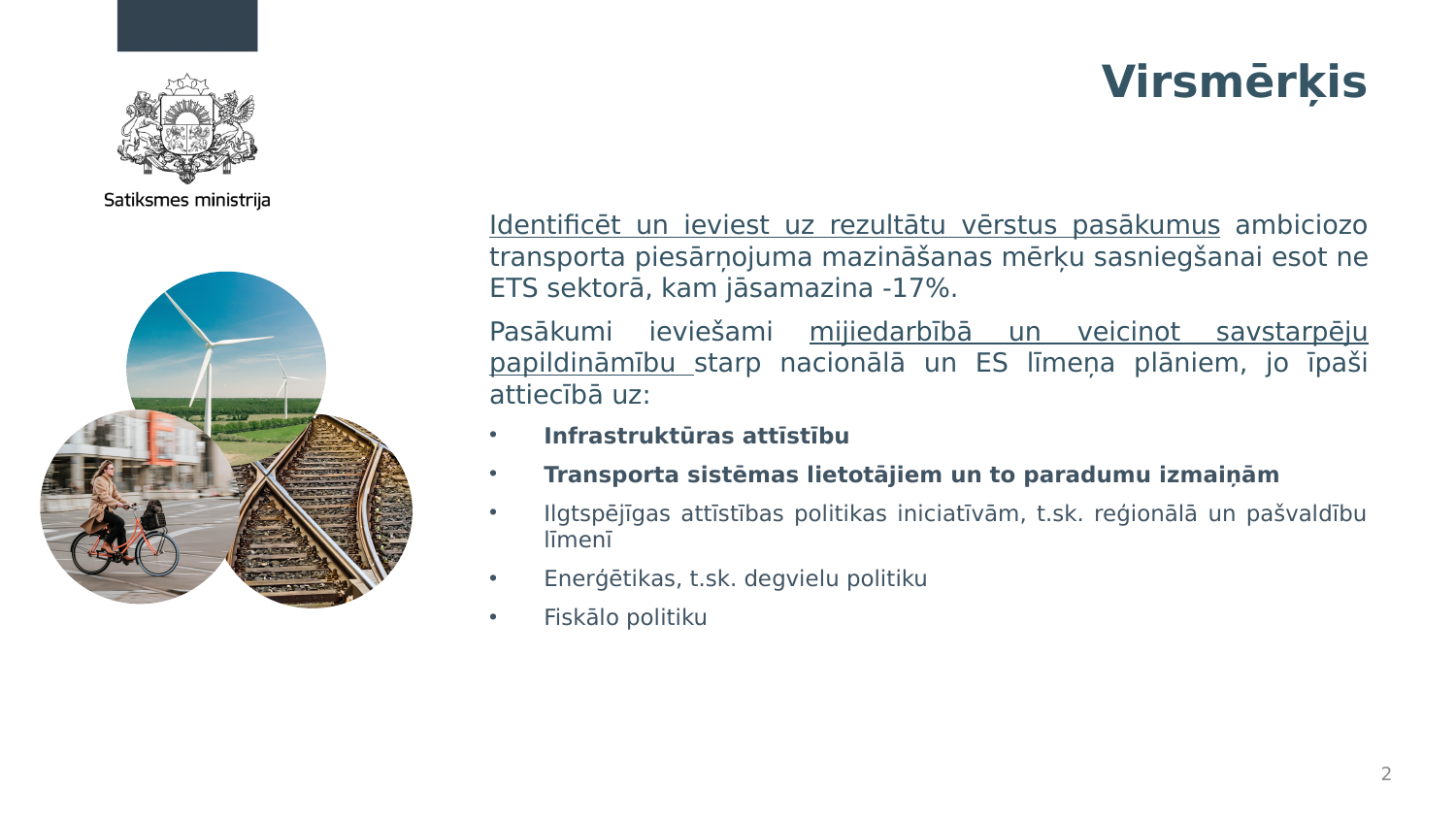

# Virsmērķis
Identificēt un ieviest uz rezultātu vērstus pasākumus ambiciozo transporta piesārņojuma mazināšanas mērķu sasniegšanai esot ne ETS sektorā, kam jāsamazina -17%.
Pasākumi ieviešami mijiedarbībā un veicinot savstarpēju papildināmību starp nacionālā un ES līmeņa plāniem, jo īpaši attiecībā uz:
Infrastruktūras attīstību
Transporta sistēmas lietotājiem un to paradumu izmaiņām
Ilgtspējīgas attīstības politikas iniciatīvām, t.sk. reģionālā un pašvaldību līmenī
Enerģētikas, t.sk. degvielu politiku
Fiskālo politiku

2